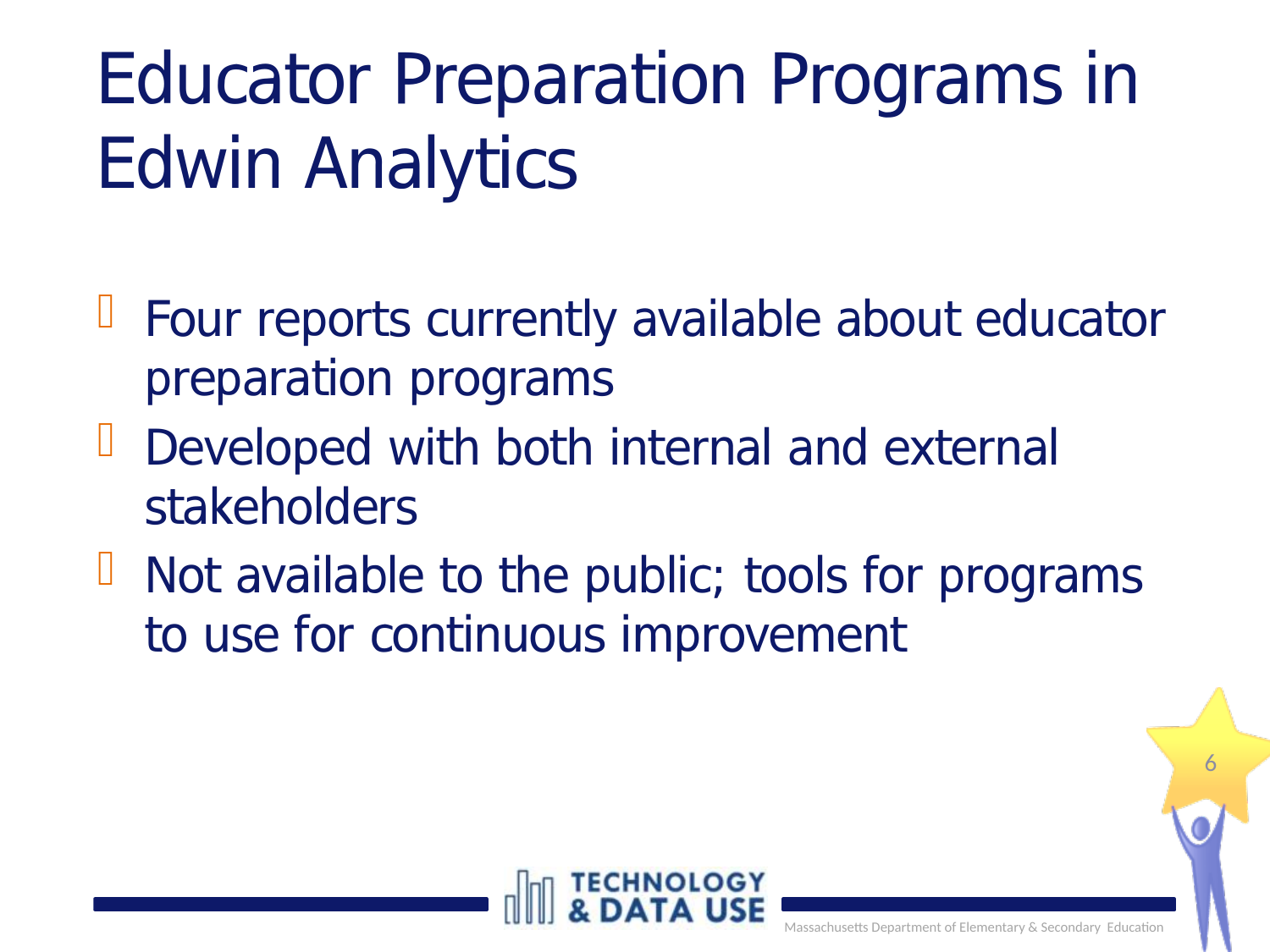

# Educator Preparation Programs in Edwin Analytics

Four reports currently available about educator preparation programs
Developed with both internal and external stakeholders
Not available to the public; tools for programs to use for continuous improvement